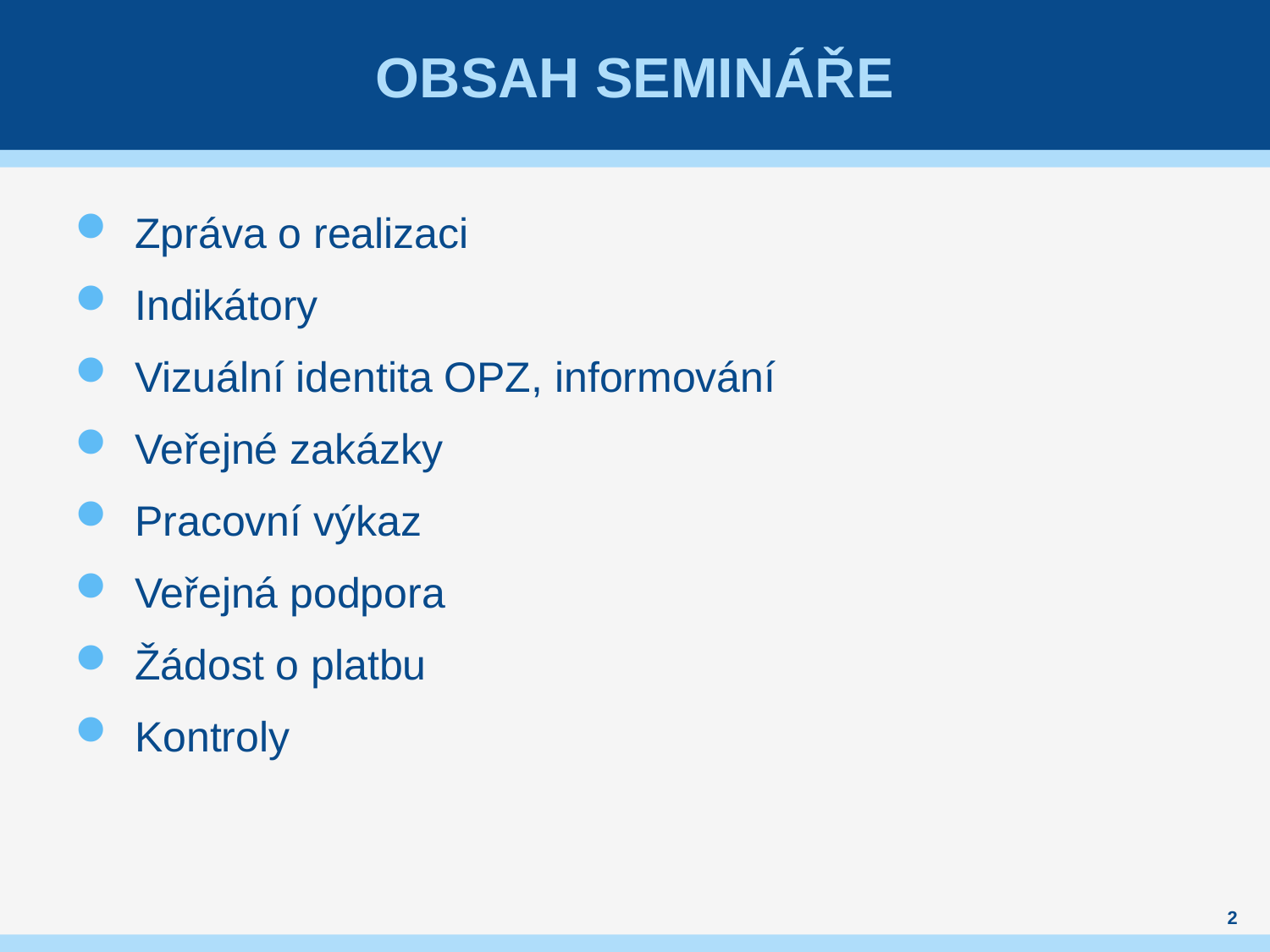

# Obsah semináře
Zpráva o realizaci
Indikátory
Vizuální identita OPZ, informování
Veřejné zakázky
Pracovní výkaz
Veřejná podpora
Žádost o platbu
Kontroly
2